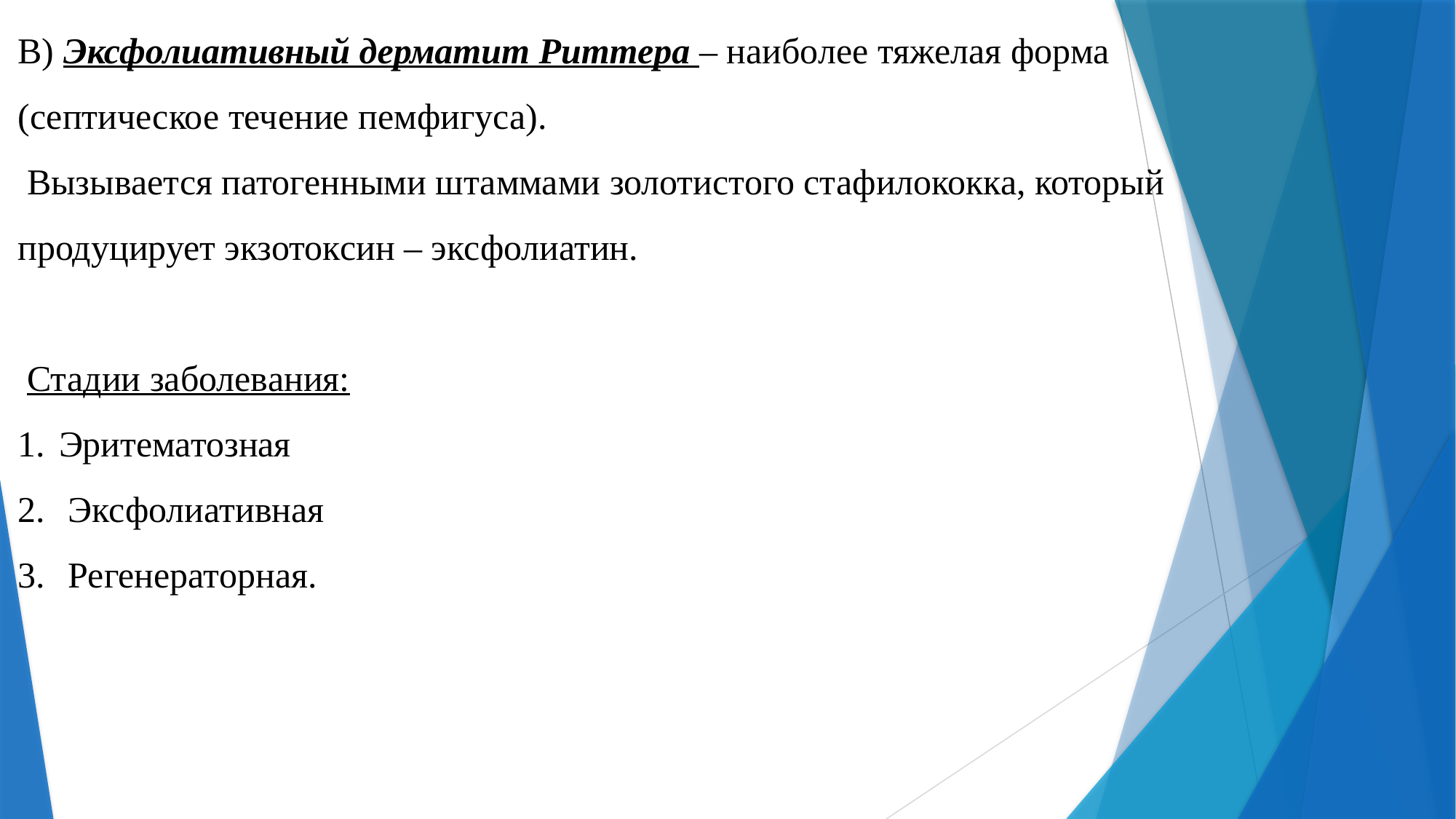

В) Эксфолиативный дерматит Риттера – наиболее тяжелая форма (септическое течение пемфигуса).
 Вызывается патогенными штаммами золотистого стафилококка, который продуцирует экзотоксин – эксфолиатин.

 Стадии заболевания:
Эритематозная
 Эксфолиативная
 Регенераторная.